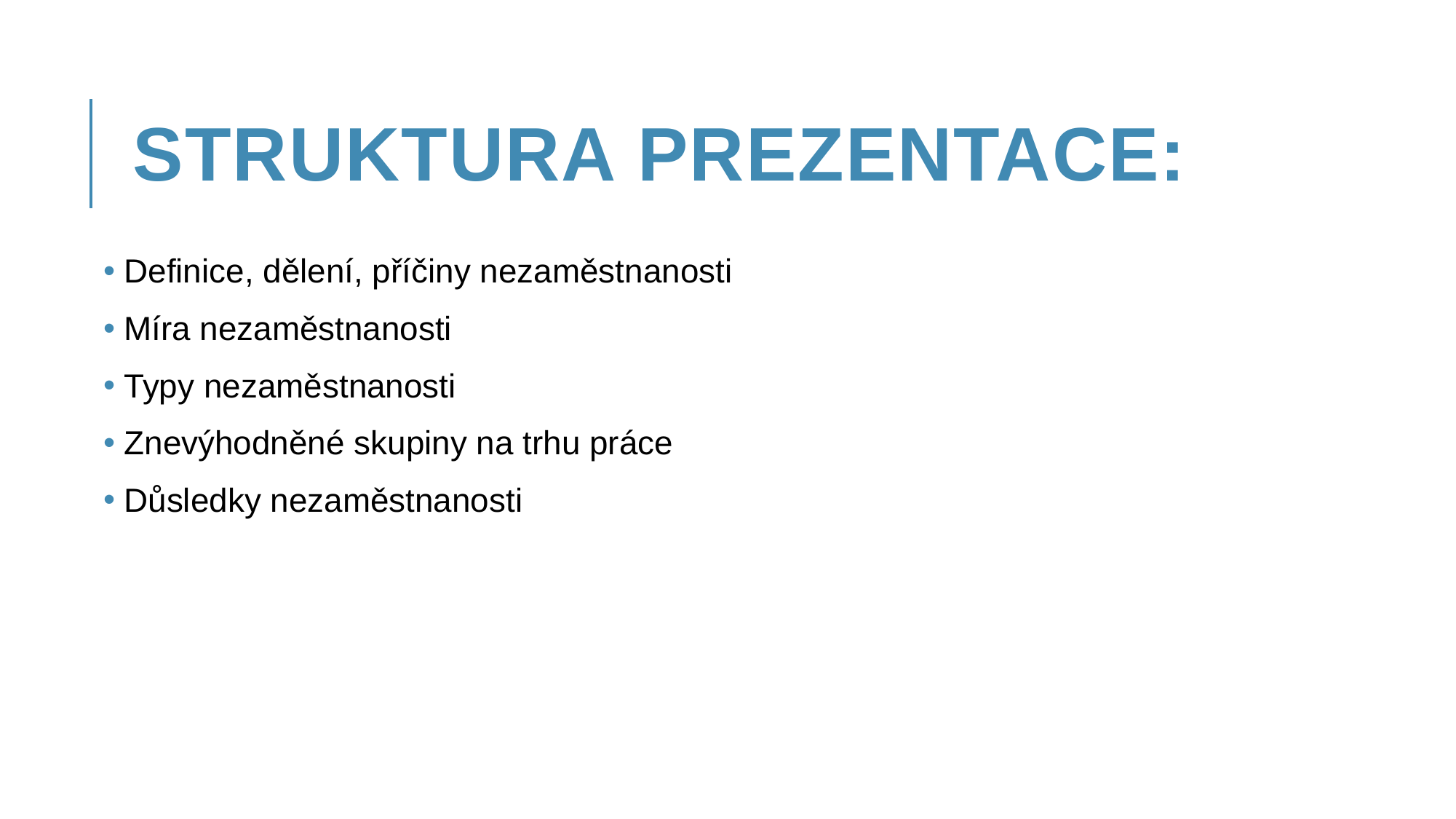

# Struktura prezentace:
 Definice, dělení, příčiny nezaměstnanosti
 Míra nezaměstnanosti
 Typy nezaměstnanosti
 Znevýhodněné skupiny na trhu práce
 Důsledky nezaměstnanosti